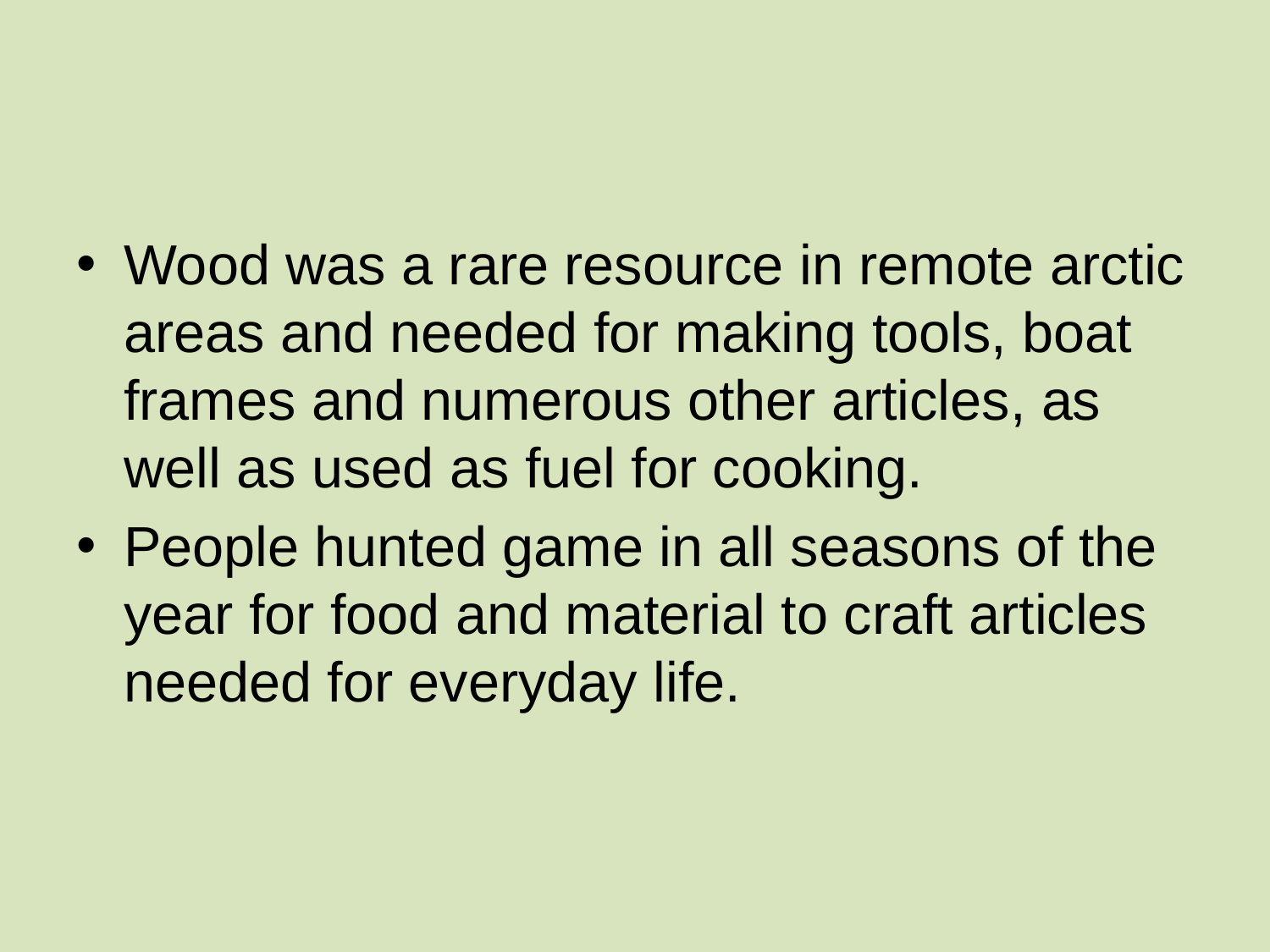

#
Wood was a rare resource in remote arctic areas and needed for making tools, boat frames and numerous other articles, as well as used as fuel for cooking.
People hunted game in all seasons of the year for food and material to craft articles needed for everyday life.